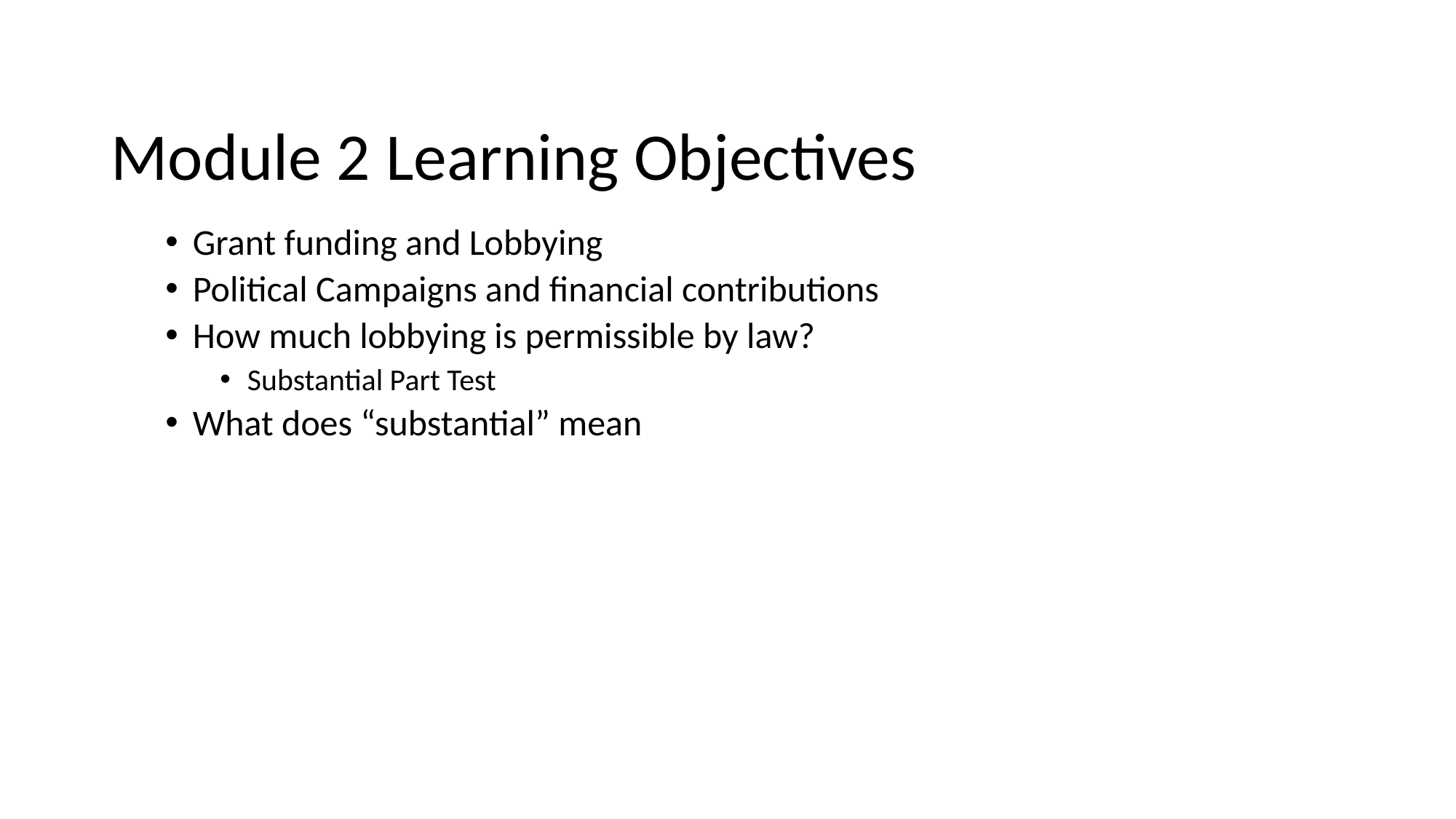

# Module 2 Learning Objectives
Grant funding and Lobbying
Political Campaigns and financial contributions
How much lobbying is permissible by law?
Substantial Part Test
What does “substantial” mean